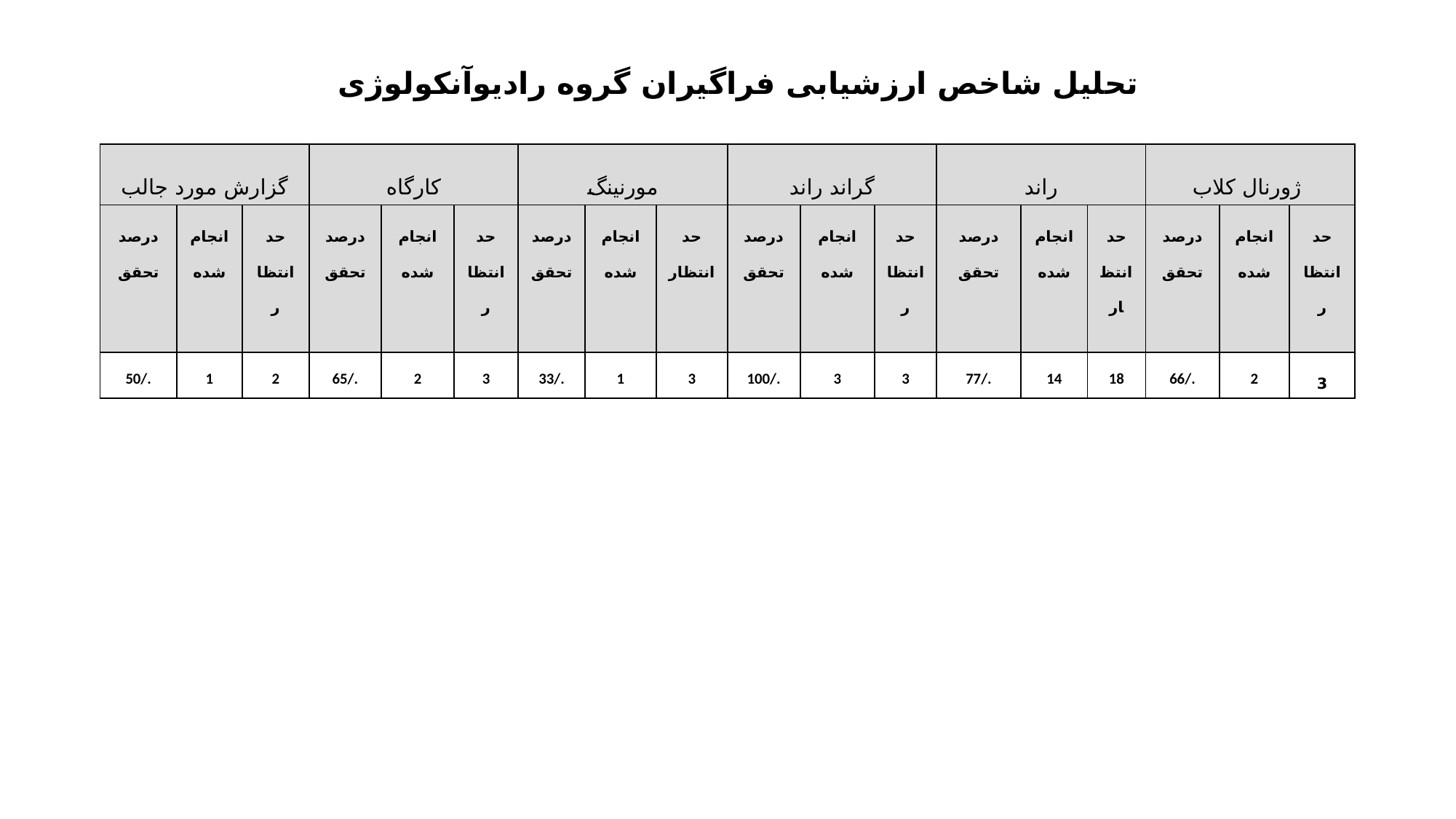

# تحلیل شاخص ارزشیابی فراگیران گروه رادیوآنکولوژی
| گزارش مورد جالب |  |  | کارگاه |  |  | مورنینگ |  |  | گراند راند |  |  | راند |  |  | ژورنال کلاب |  |  |
| --- | --- | --- | --- | --- | --- | --- | --- | --- | --- | --- | --- | --- | --- | --- | --- | --- | --- |
| درصد تحقق | انجام شده | حد انتظار | درصد تحقق | انجام شده | حد انتظار | درصد تحقق | انجام شده | حد انتظار | درصد تحقق | انجام شده | حد انتظار | درصد تحقق | انجام شده | حد انتظار | درصد تحقق | انجام شده | حد انتظار |
| 50/. | 1 | 2 | 65/. | 2 | 3 | 33/. | 1 | 3 | 100/. | 3 | 3 | 77/. | 14 | 18 | 66/. | 2 | 3 |